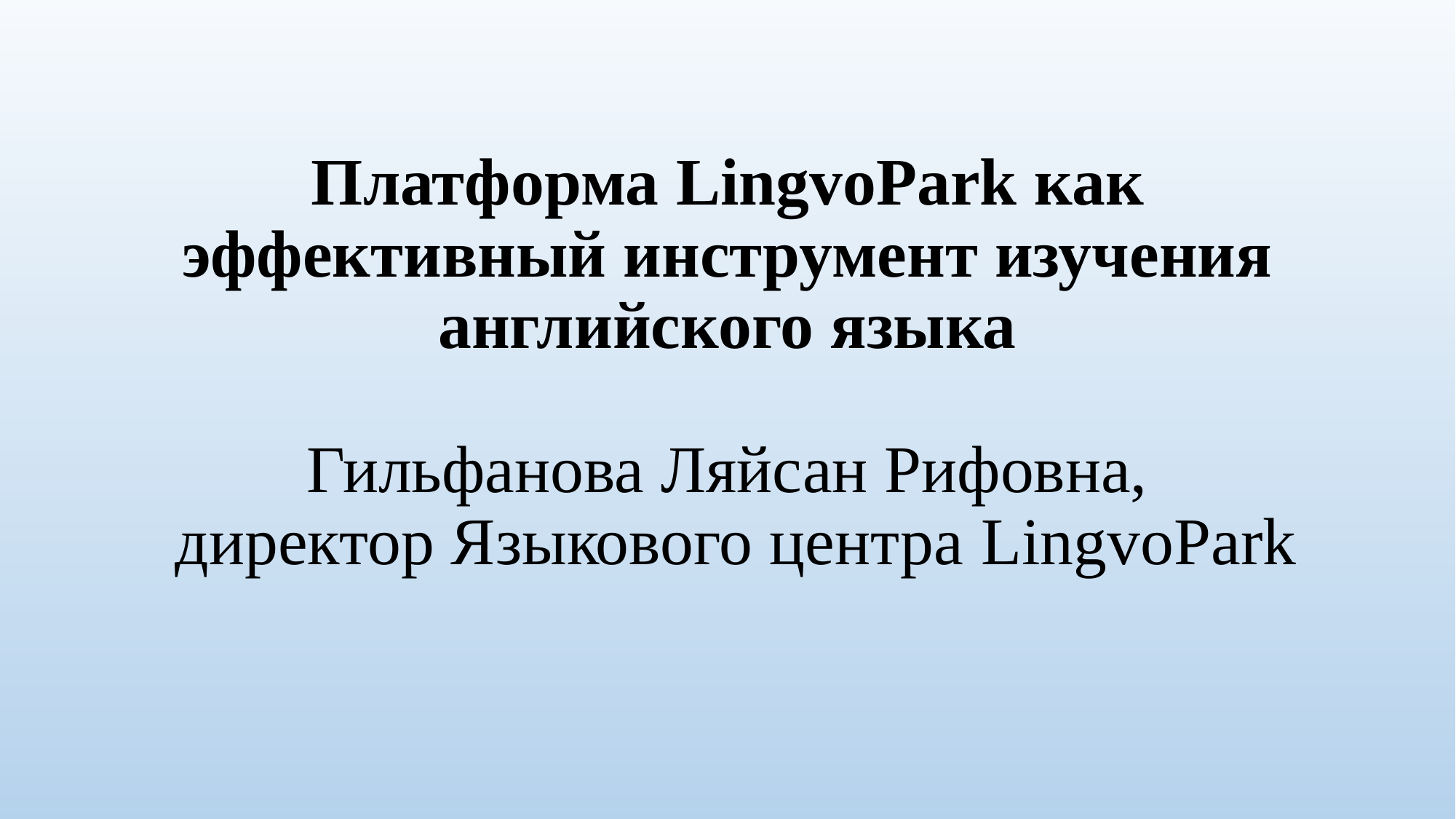

# Платформа LingvoPark как эффективный инструмент изучения английского языка Гильфанова Ляйсан Рифовна, директор Языкового центра LingvoPark